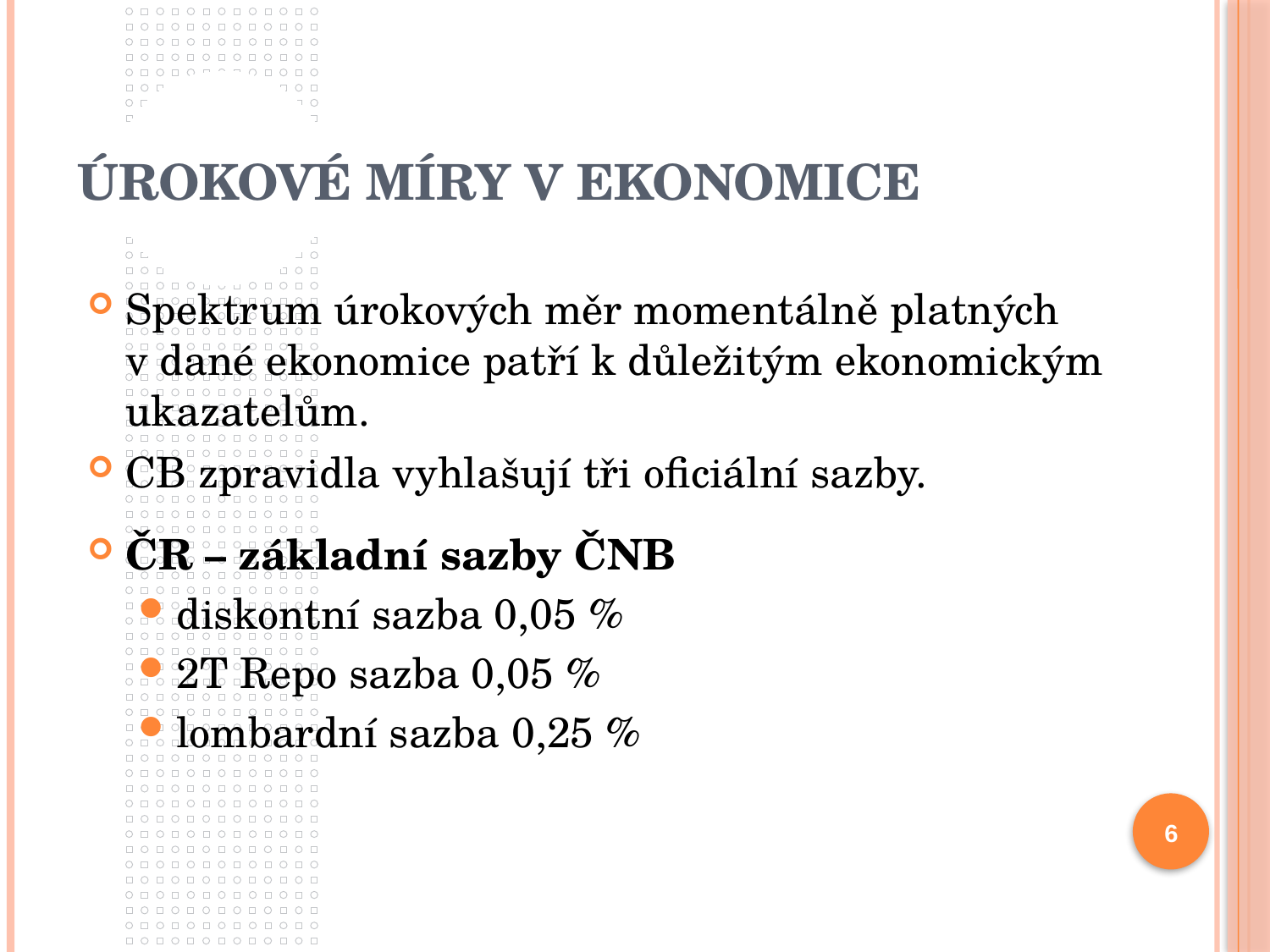

# Úrokové míry v ekonomice
Spektrum úrokových měr momentálně platných
v dané ekonomice patří k důležitým ekonomickým ukazatelům.
CB zpravidla vyhlašují tři oficiální sazby.
ČR – základní sazby ČNB
diskontní sazba 0,05 %
2T Repo sazba 0,05 %
lombardní sazba 0,25 %

6